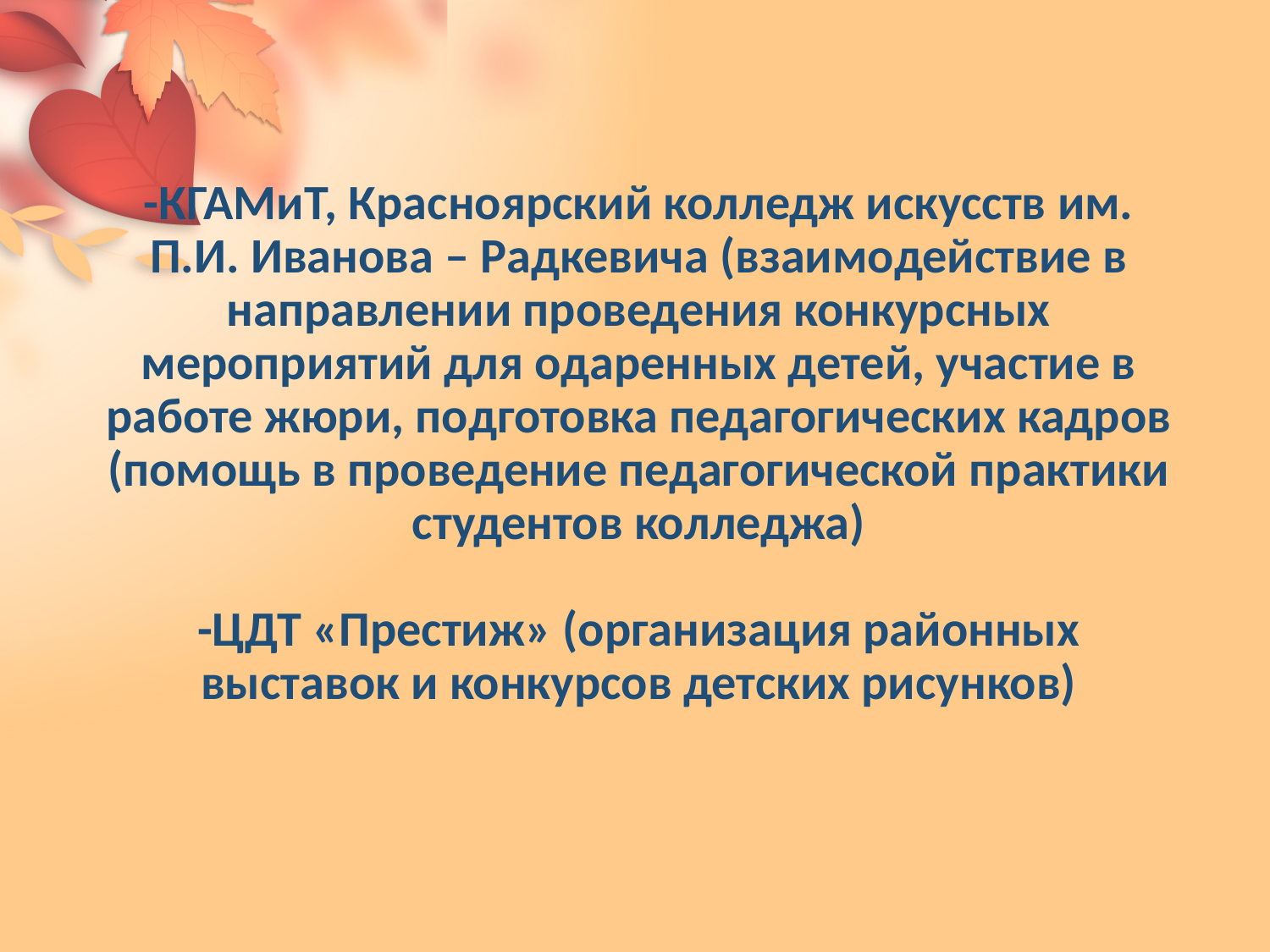

# -КГАМиТ, Красноярский колледж искусств им. П.И. Иванова – Радкевича (взаимодействие в направлении проведения конкурсных мероприятий для одаренных детей, участие в работе жюри, подготовка педагогических кадров (помощь в проведение педагогической практики студентов колледжа) -ЦДТ «Престиж» (организация районных выставок и конкурсов детских рисунков)